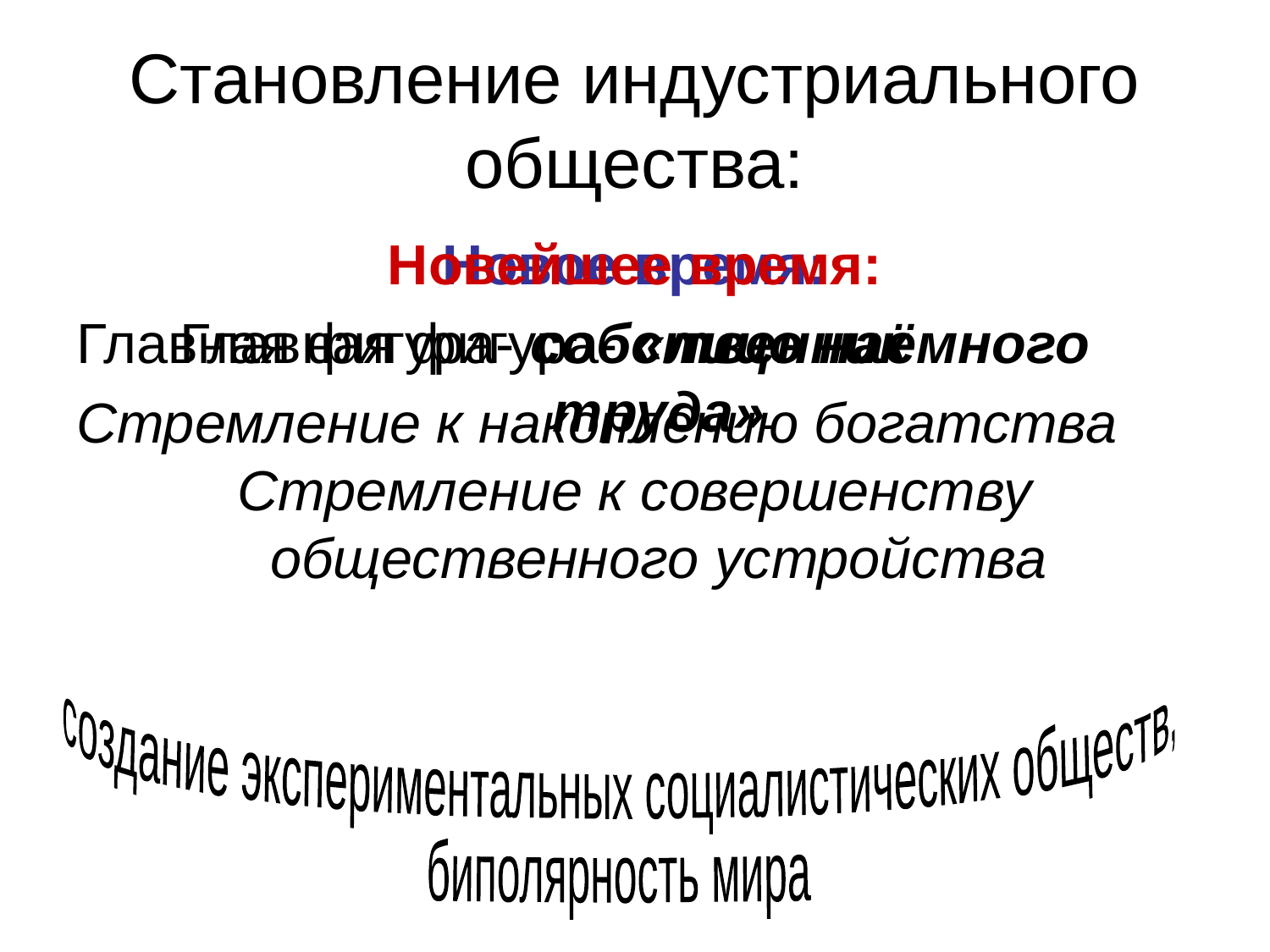

# Становление индустриального общества:
Новое время:
Главная фигура- собственник
Стремление к накоплению богатства
Новейшее время:
Главная фигура- «лицо наёмного труда»
Стремление к совершенству общественного устройства
создание экспериментальных социалистических обществ,
биполярность мира